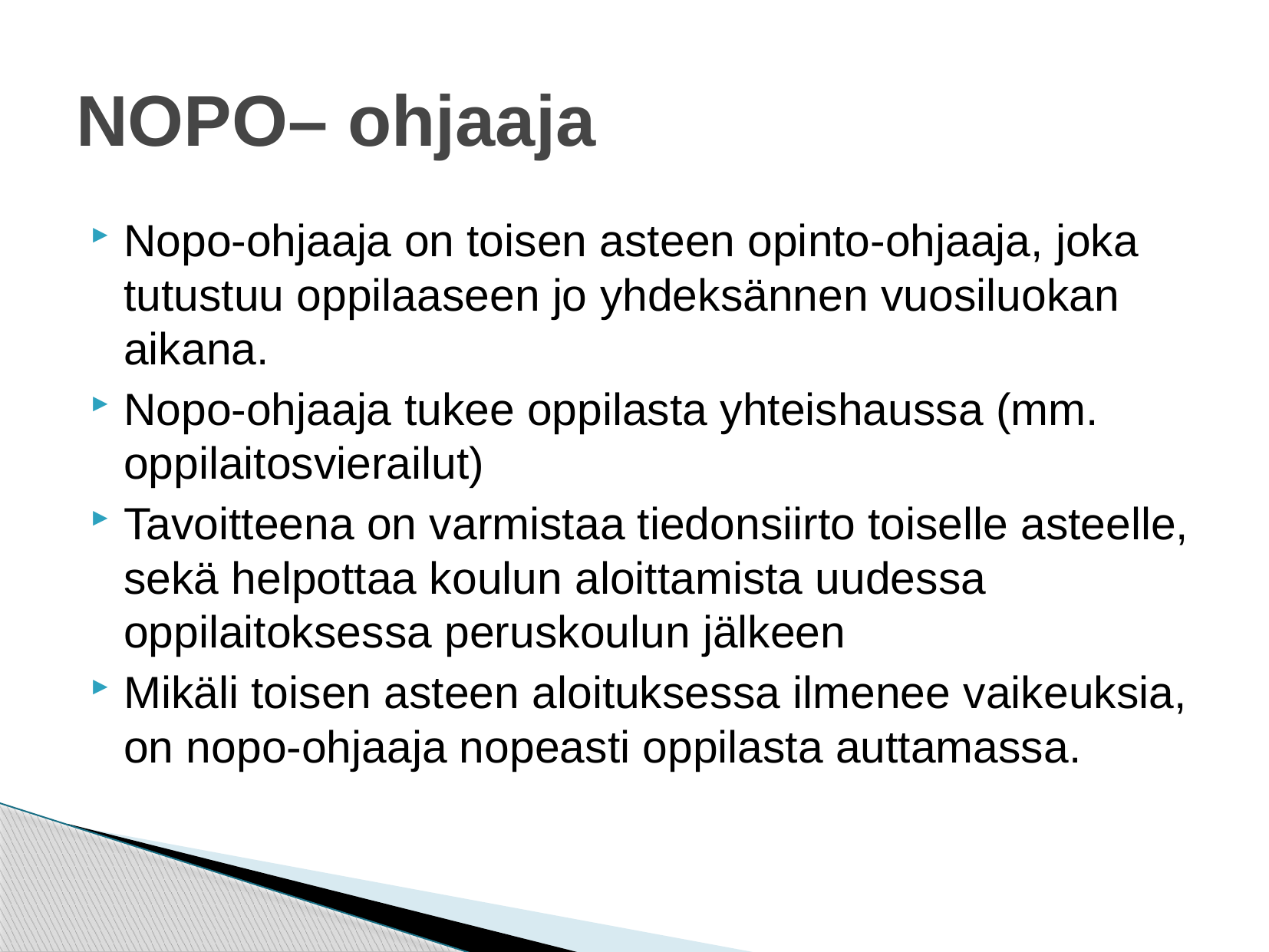

# NOPO– ohjaaja
Nopo-ohjaaja on toisen asteen opinto-ohjaaja, joka tutustuu oppilaaseen jo yhdeksännen vuosiluokan aikana.
Nopo-ohjaaja tukee oppilasta yhteishaussa (mm. oppilaitosvierailut)
Tavoitteena on varmistaa tiedonsiirto toiselle asteelle, sekä helpottaa koulun aloittamista uudessa oppilaitoksessa peruskoulun jälkeen
Mikäli toisen asteen aloituksessa ilmenee vaikeuksia, on nopo-ohjaaja nopeasti oppilasta auttamassa.